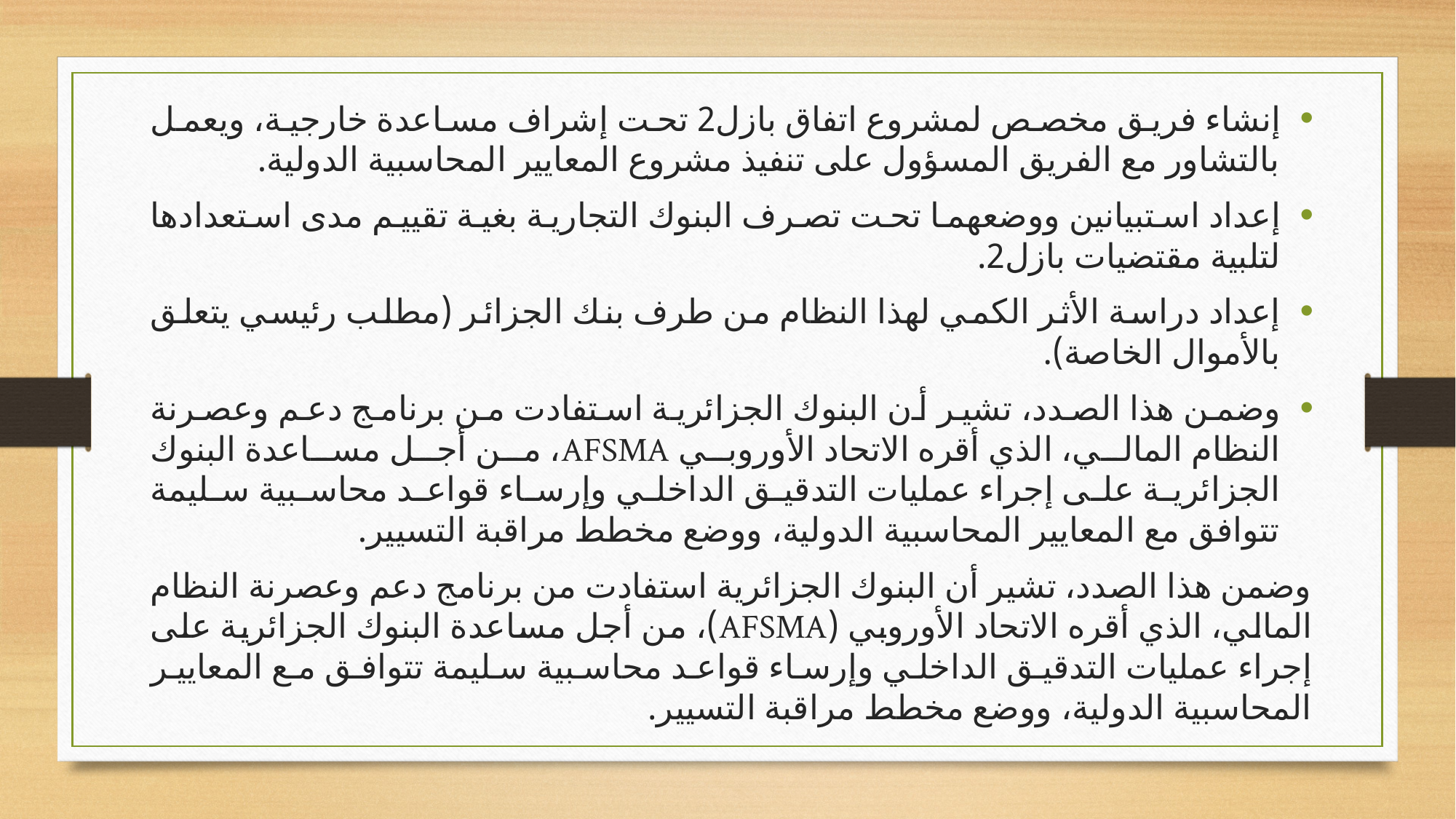

إنشاء فريق مخصص لمشروع اتفاق بازل2 تحت إشراف مساعدة خارجية، ويعمل بالتشاور مع الفريق المسؤول على تنفيذ مشروع المعايير المحاسبية الدولية.
إعداد استبيانين ووضعهما تحت تصرف البنوك التجارية بغية تقييم مدى استعدادها لتلبية مقتضيات بازل2.
إعداد دراسة الأثر الكمي لهذا النظام من طرف بنك الجزائر (مطلب رئيسي يتعلق بالأموال الخاصة).
وضمن هذا الصدد، تشير أن البنوك الجزائرية استفادت من برنامج دعم وعصرنة النظام المالي، الذي أقره الاتحاد الأوروبي AFSMA، من أجل مساعدة البنوك الجزائرية على إجراء عمليات التدقيق الداخلي وإرساء قواعد محاسبية سليمة تتوافق مع المعايير المحاسبية الدولية، ووضع مخطط مراقبة التسيير.
وضمن هذا الصدد، تشير أن البنوك الجزائرية استفادت من برنامج دعم وعصرنة النظام المالي، الذي أقره الاتحاد الأوروبي (AFSMA)، من أجل مساعدة البنوك الجزائرية على إجراء عمليات التدقيق الداخلي وإرساء قواعد محاسبية سليمة تتوافق مع المعايير المحاسبية الدولية، ووضع مخطط مراقبة التسيير.